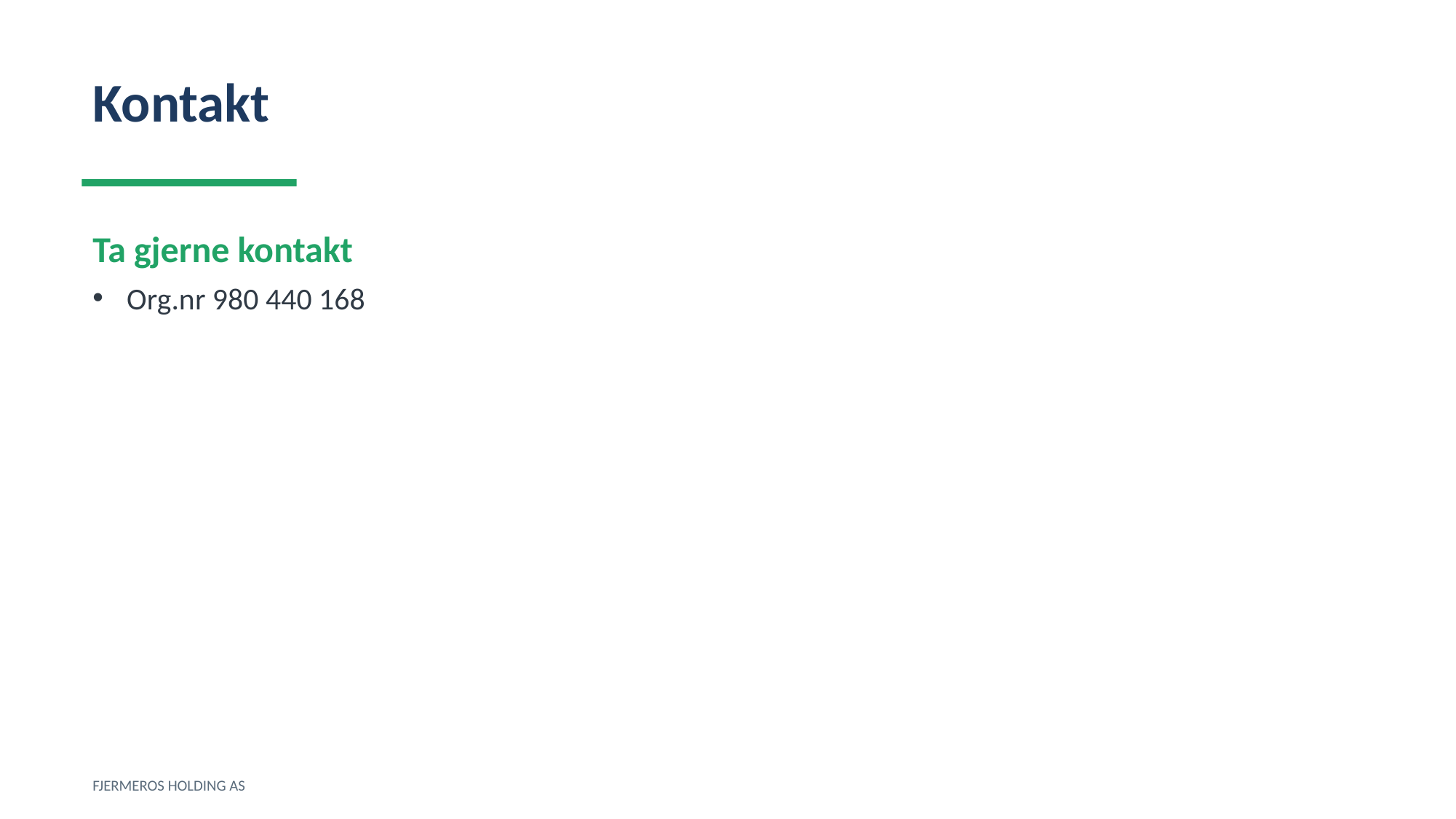

Kontakt

Ta gjerne kontakt
Org.nr 980 440 168
FJERMEROS HOLDING AS